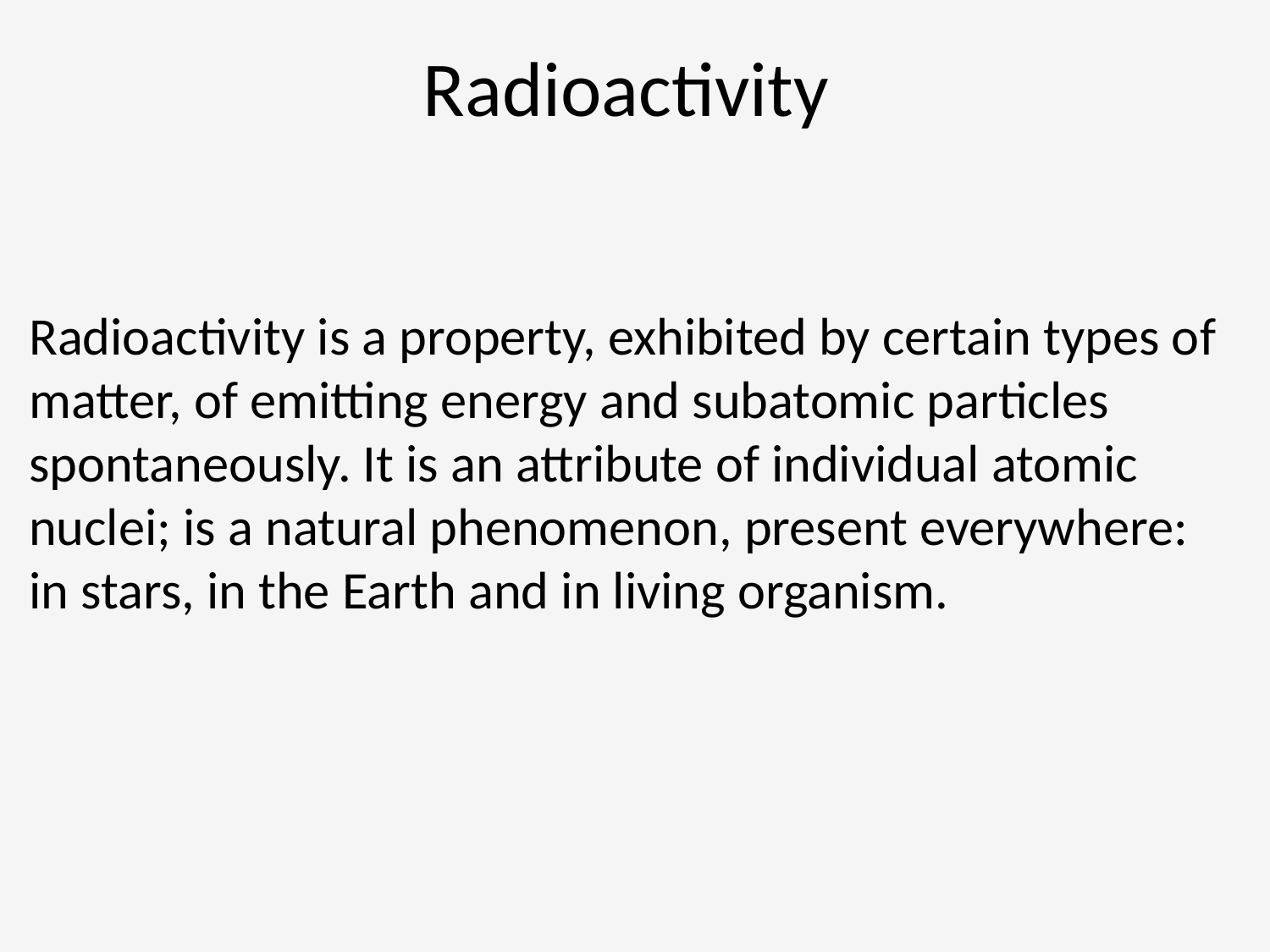

# Radioactivity
Radioactivity is a property, exhibited by certain types of matter, of emitting energy and subatomic particles spontaneously. It is an attribute of individual atomic nuclei; is a natural phenomenon, present everywhere: in stars, in the Earth and in living organism.